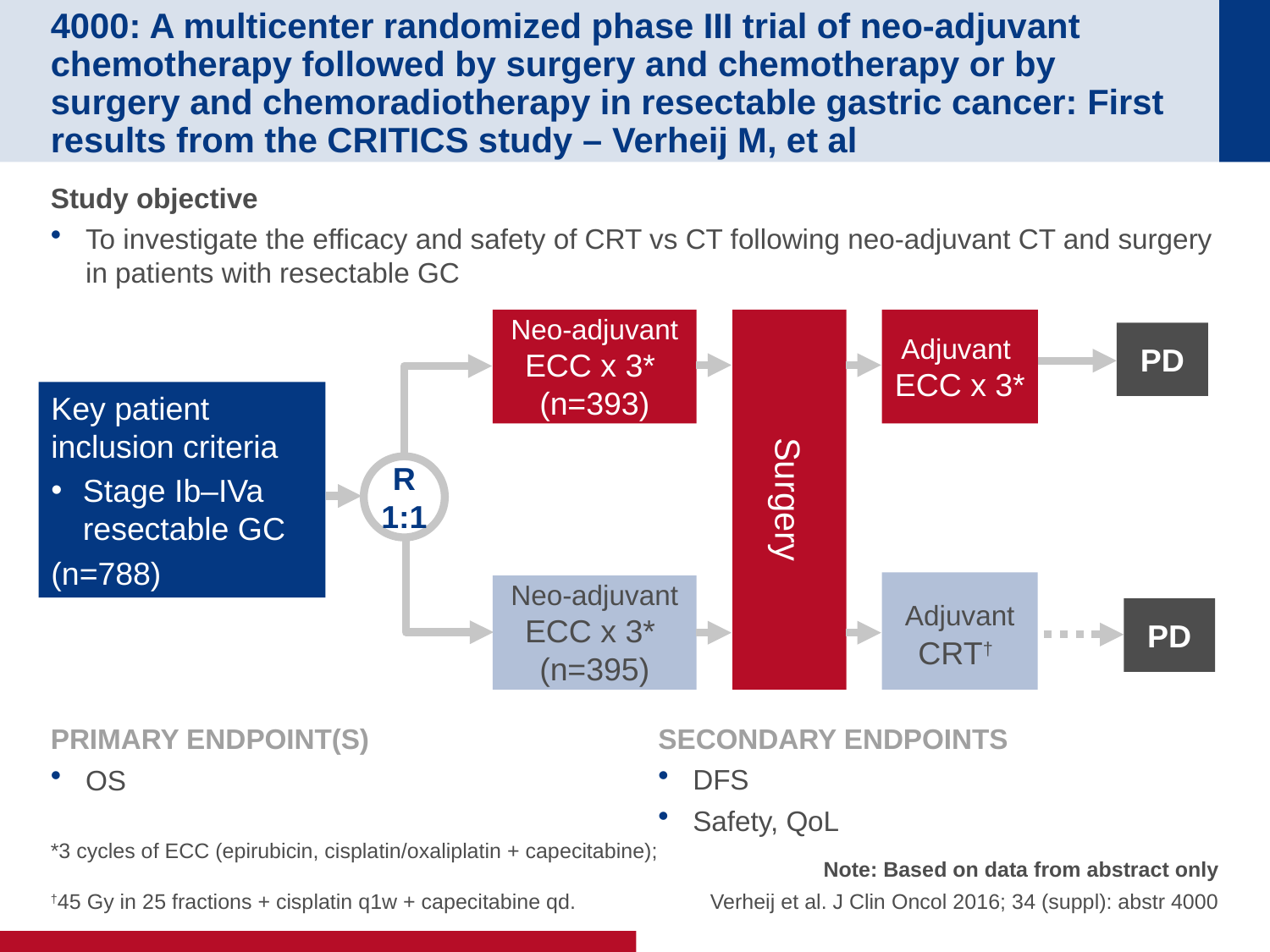

# 4000: A multicenter randomized phase III trial of neo-adjuvant chemotherapy followed by surgery and chemotherapy or by surgery and chemoradiotherapy in resectable gastric cancer: First results from the CRITICS study – Verheij M, et al
Study objective
To investigate the efficacy and safety of CRT vs CT following neo-adjuvant CT and surgery in patients with resectable GC
Neo-adjuvant ECC x 3*
(n=393)
Adjuvant
ECC x 3*
PD
Key patient inclusion criteria
Stage Ib–IVa resectable GC
(n=788)
Surgery
R
1:1
Adjuvant CRT†
Neo-adjuvant ECC x 3*
(n=395)
PD
PRIMARY ENDPOINT(S)
OS

SECONDARY ENDPOINTS
DFS
Safety, QoL
Note: Based on data from abstract only
Verheij et al. J Clin Oncol 2016; 34 (suppl): abstr 4000
*3 cycles of ECC (epirubicin, cisplatin/oxaliplatin + capecitabine);
†45 Gy in 25 fractions + cisplatin q1w + capecitabine qd.